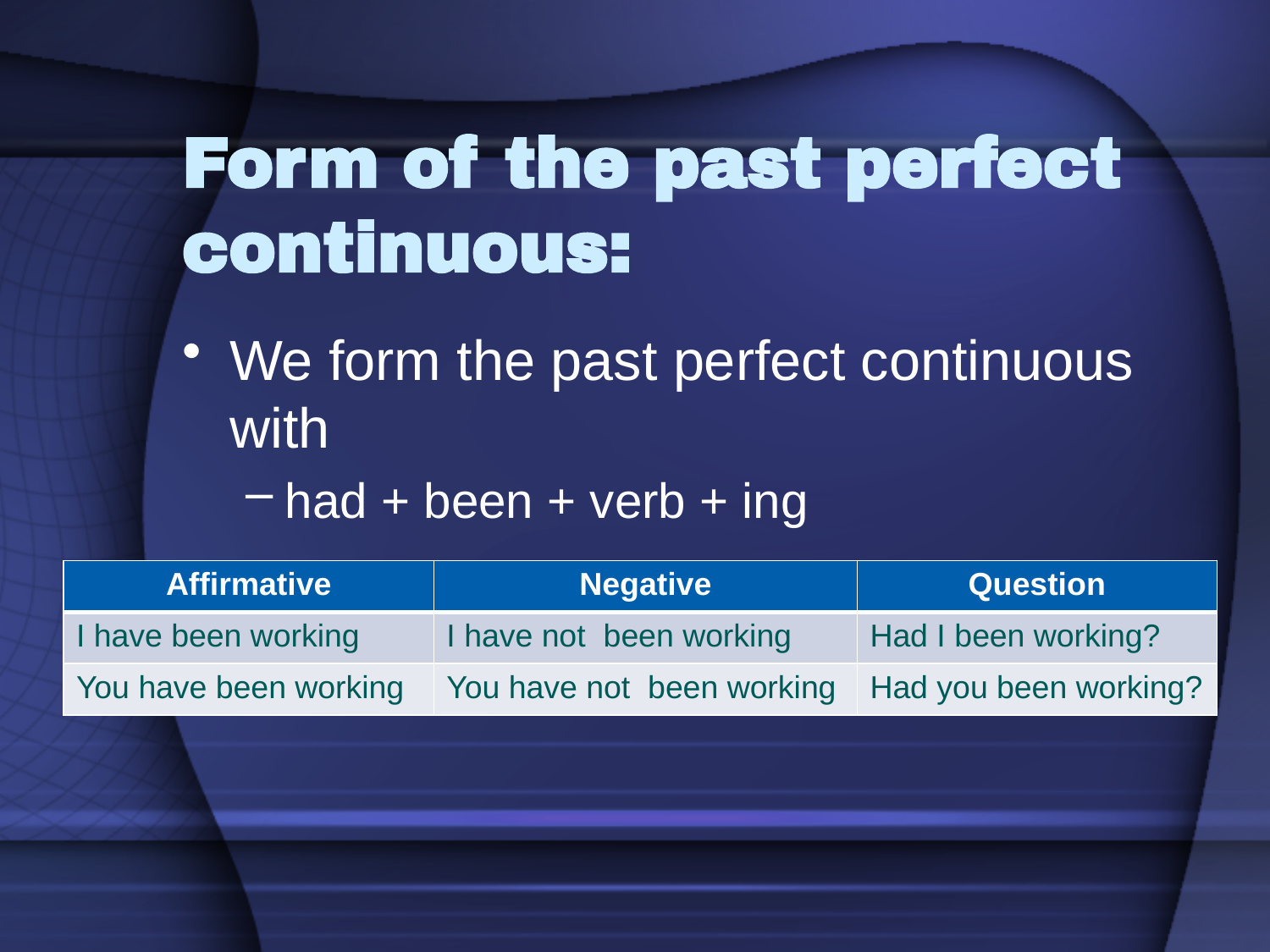

# Form of the past perfect continuous:
We form the past perfect continuous with
had + been + verb + ing

| Affirmative | Negative | Question |
| --- | --- | --- |
| I have been working | I have not been working | Had I been working? |
| You have been working | You have not been working | Had you been working? |